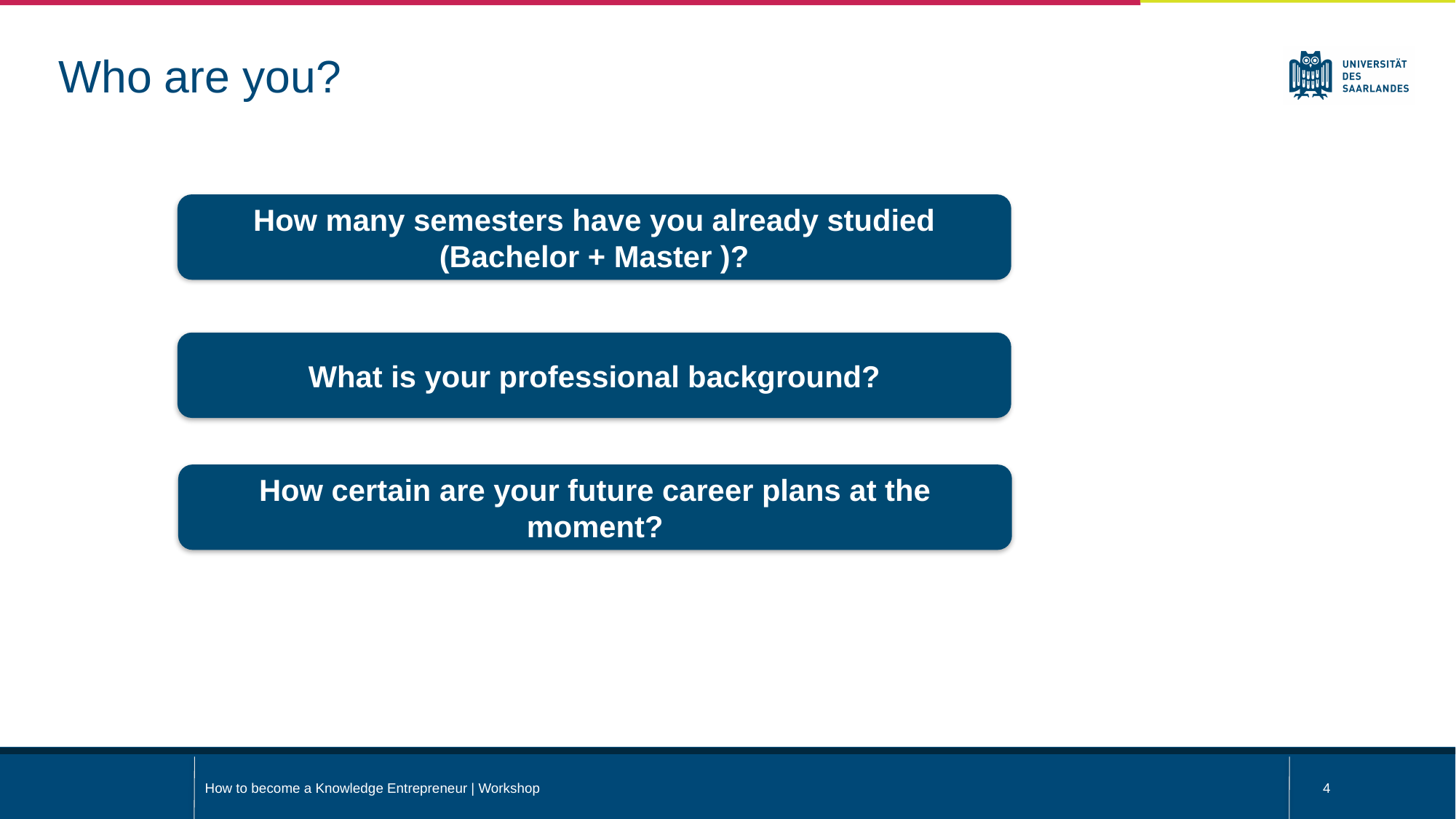

Who are you?
How many semesters have you already studied (Bachelor + Master )?
What is your professional background?
How certain are your future career plans at the moment?
How to become a Knowledge Entrepreneur | Workshop
4